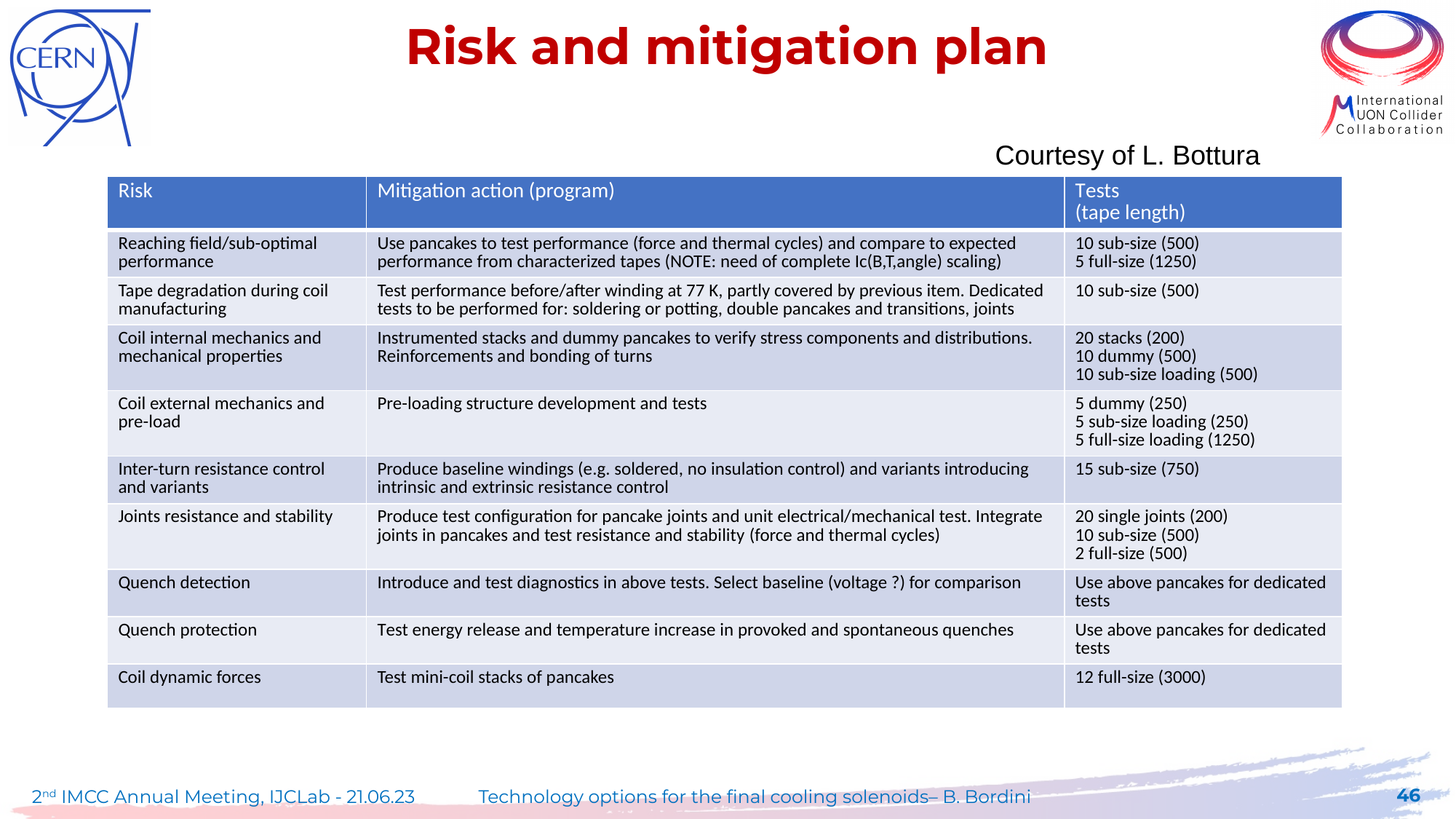

Risk and mitigation plan
Courtesy of L. Bottura
| Risk | Mitigation action (program) | Tests (tape length) |
| --- | --- | --- |
| Reaching field/sub-optimal performance | Use pancakes to test performance (force and thermal cycles) and compare to expected performance from characterized tapes (NOTE: need of complete Ic(B,T,angle) scaling) | 10 sub-size (500) 5 full-size (1250) |
| Tape degradation during coil manufacturing | Test performance before/after winding at 77 K, partly covered by previous item. Dedicated tests to be performed for: soldering or potting, double pancakes and transitions, joints | 10 sub-size (500) |
| Coil internal mechanics and mechanical properties | Instrumented stacks and dummy pancakes to verify stress components and distributions. Reinforcements and bonding of turns | 20 stacks (200) 10 dummy (500) 10 sub-size loading (500) |
| Coil external mechanics and pre-load | Pre-loading structure development and tests | 5 dummy (250) 5 sub-size loading (250) 5 full-size loading (1250) |
| Inter-turn resistance control and variants | Produce baseline windings (e.g. soldered, no insulation control) and variants introducing intrinsic and extrinsic resistance control | 15 sub-size (750) |
| Joints resistance and stability | Produce test configuration for pancake joints and unit electrical/mechanical test. Integrate joints in pancakes and test resistance and stability (force and thermal cycles) | 20 single joints (200) 10 sub-size (500) 2 full-size (500) |
| Quench detection | Introduce and test diagnostics in above tests. Select baseline (voltage ?) for comparison | Use above pancakes for dedicated tests |
| Quench protection | Test energy release and temperature increase in provoked and spontaneous quenches | Use above pancakes for dedicated tests |
| Coil dynamic forces | Test mini-coil stacks of pancakes | 12 full-size (3000) |
46
2nd IMCC Annual Meeting, IJCLab - 21.06.23
Technology options for the final cooling solenoids– B. Bordini